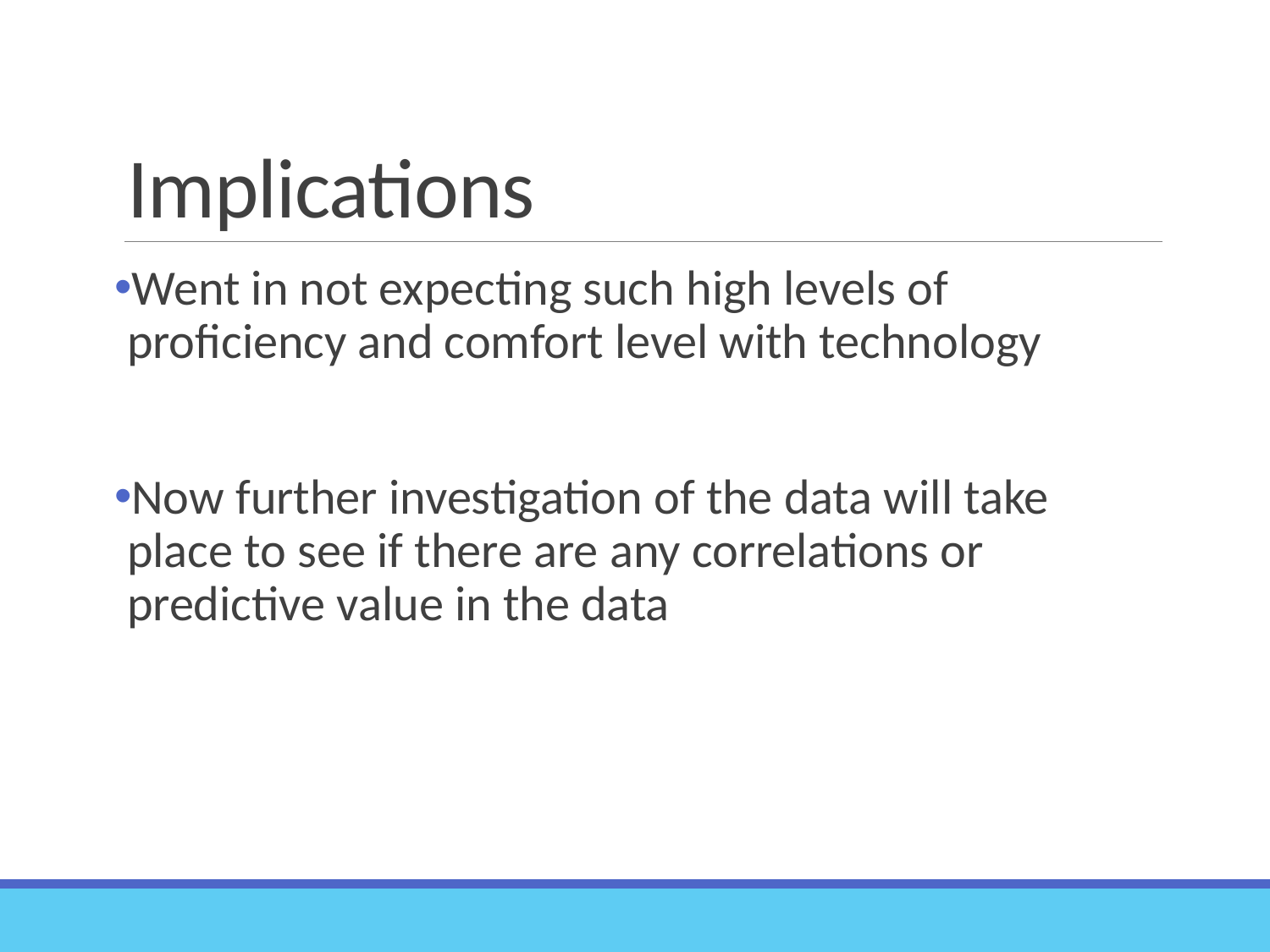

# Implications
Went in not expecting such high levels of proficiency and comfort level with technology

Now further investigation of the data will take place to see if there are any correlations or predictive value in the data